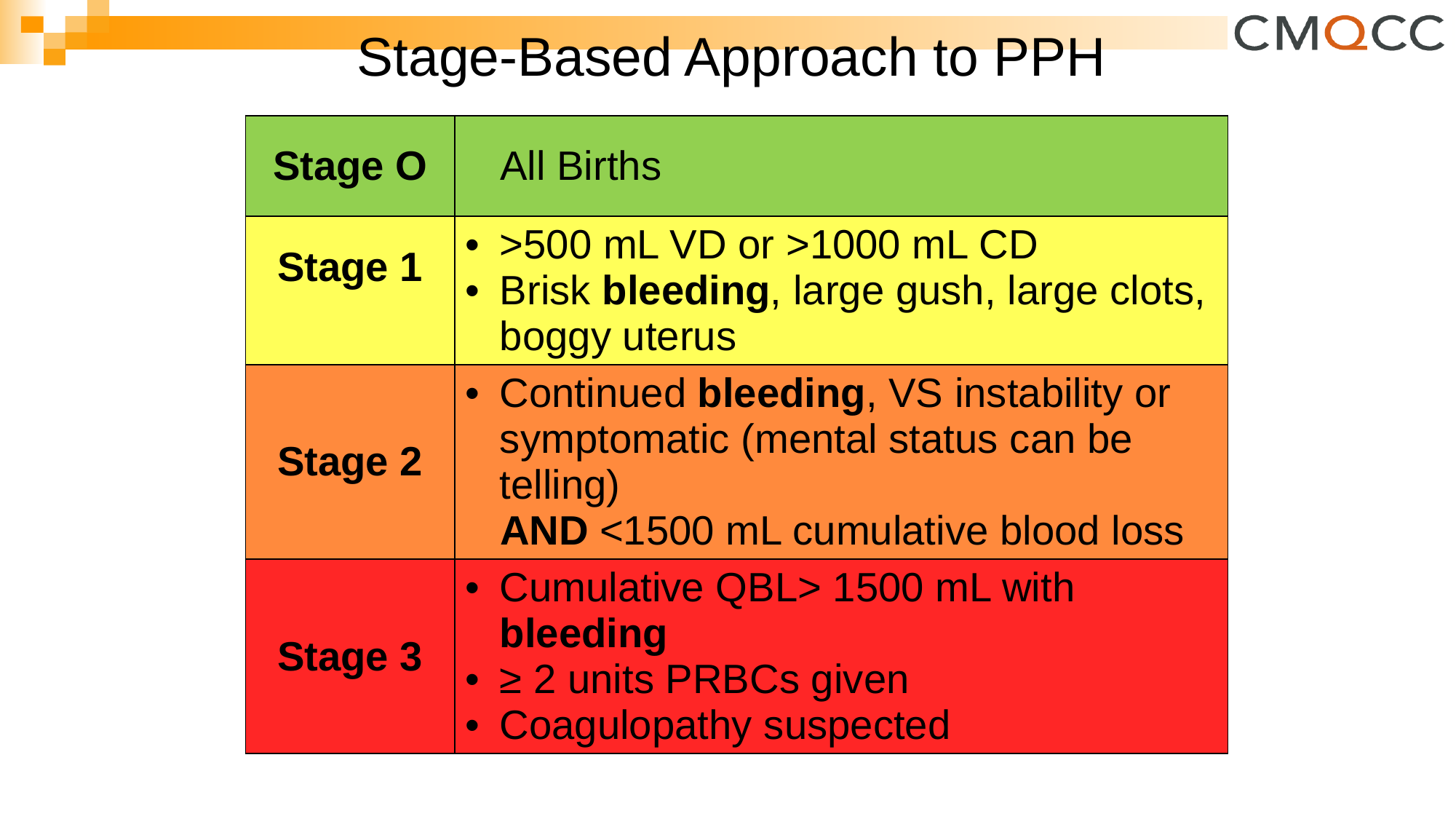

# Stage-Based Approach to PPH
| Stage O | All Births |
| --- | --- |
| Stage 1 | >500 mL VD or >1000 mL CD Brisk bleeding, large gush, large clots, boggy uterus |
| Stage 2 | Continued bleeding, VS instability or symptomatic (mental status can be telling) AND <1500 mL cumulative blood loss |
| Stage 3 | Cumulative QBL> 1500 mL with bleeding ≥ 2 units PRBCs given Coagulopathy suspected |